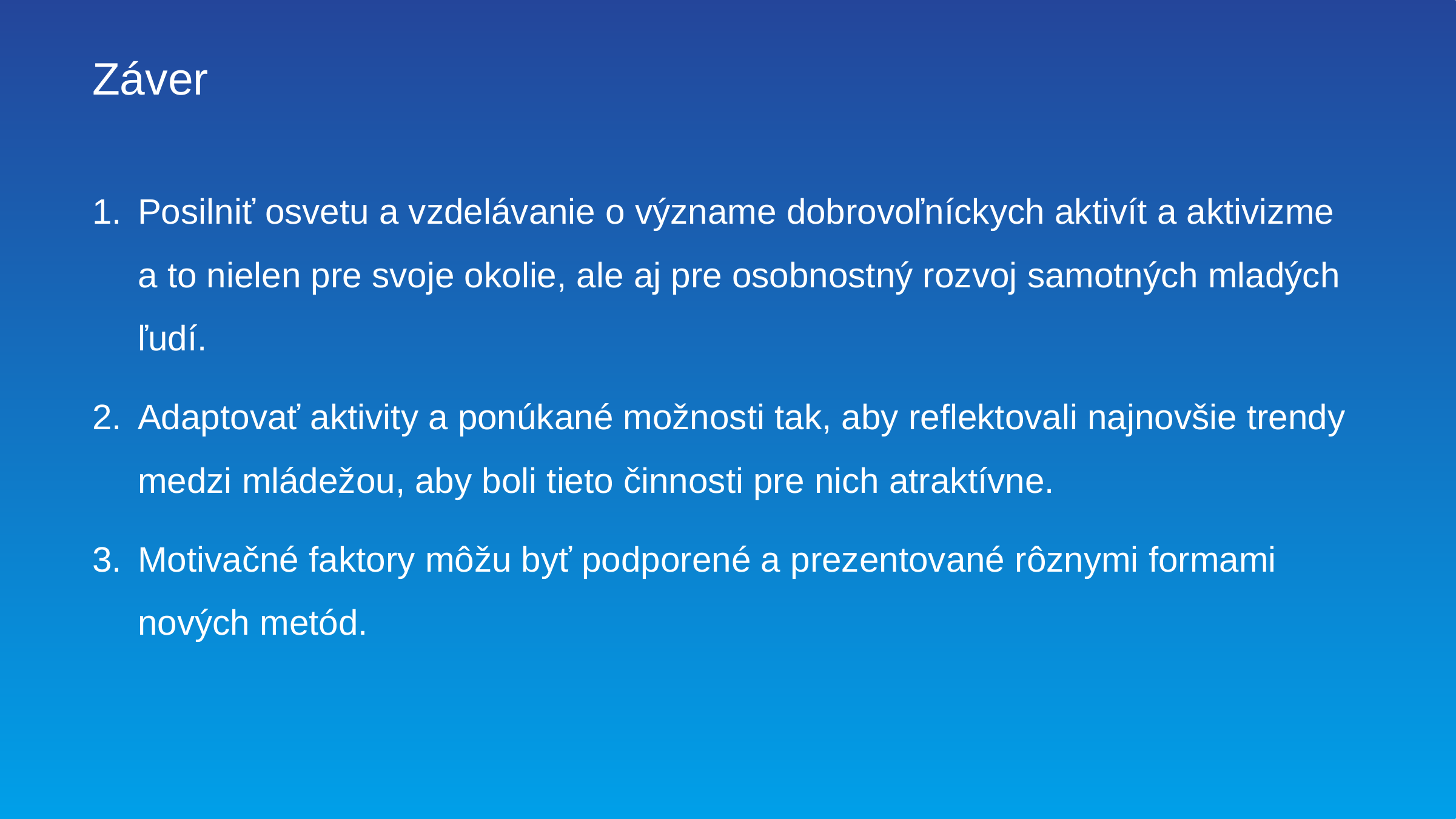

# Záver
Posilniť osvetu a vzdelávanie o význame dobrovoľníckych aktivít a aktivizme a to nielen pre svoje okolie, ale aj pre osobnostný rozvoj samotných mladých ľudí.
Adaptovať aktivity a ponúkané možnosti tak, aby reflektovali najnovšie trendy medzi mládežou, aby boli tieto činnosti pre nich atraktívne.
Motivačné faktory môžu byť podporené a prezentované rôznymi formami nových metód.